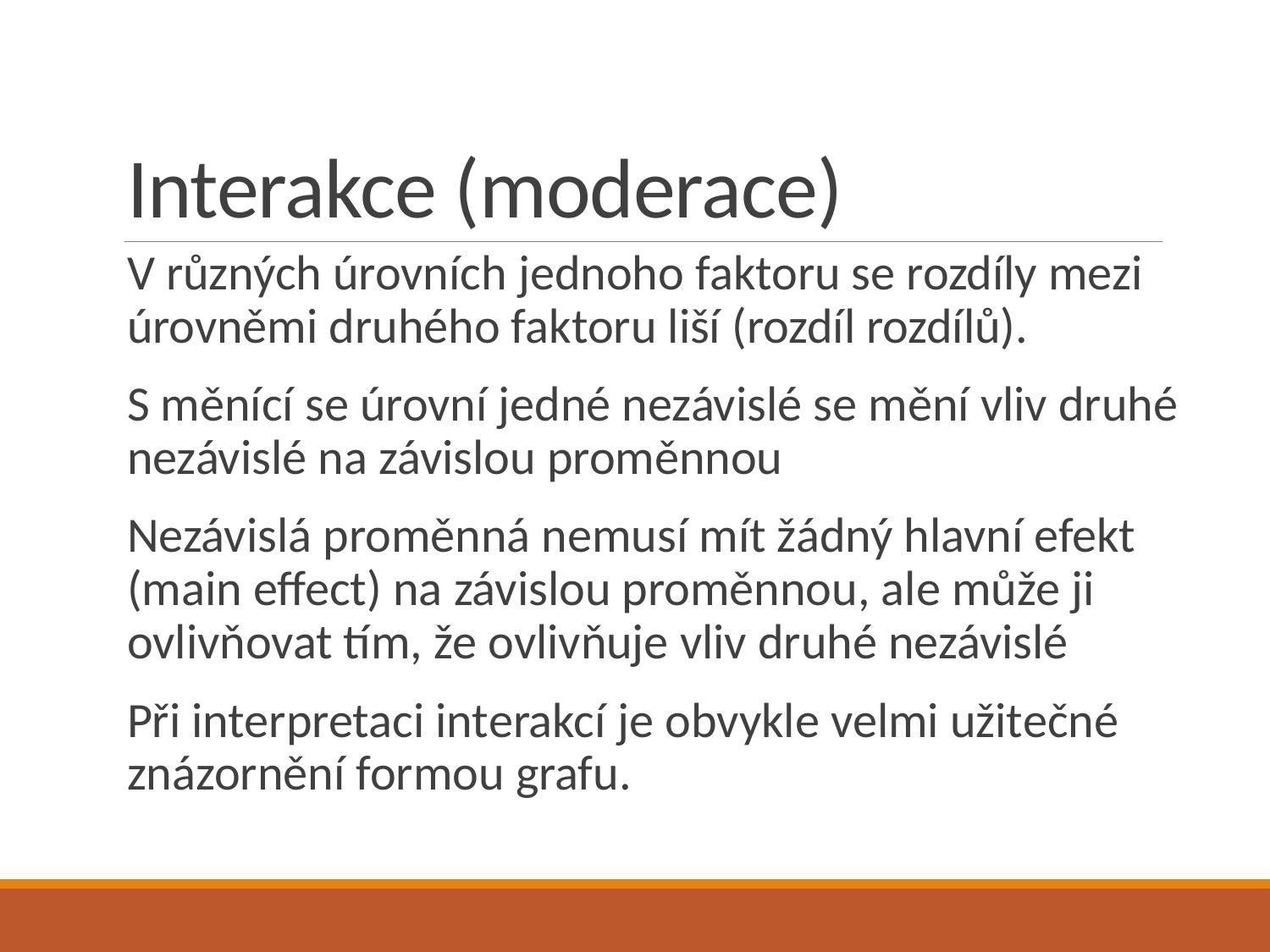

# Interakce (moderace)
V různých úrovních jednoho faktoru se rozdíly mezi úrovněmi druhého faktoru liší (rozdíl rozdílů).
S měnící se úrovní jedné nezávislé se mění vliv druhé nezávislé na závislou proměnnou
Nezávislá proměnná nemusí mít žádný hlavní efekt (main effect) na závislou proměnnou, ale může ji ovlivňovat tím, že ovlivňuje vliv druhé nezávislé
Při interpretaci interakcí je obvykle velmi užitečné znázornění formou grafu.